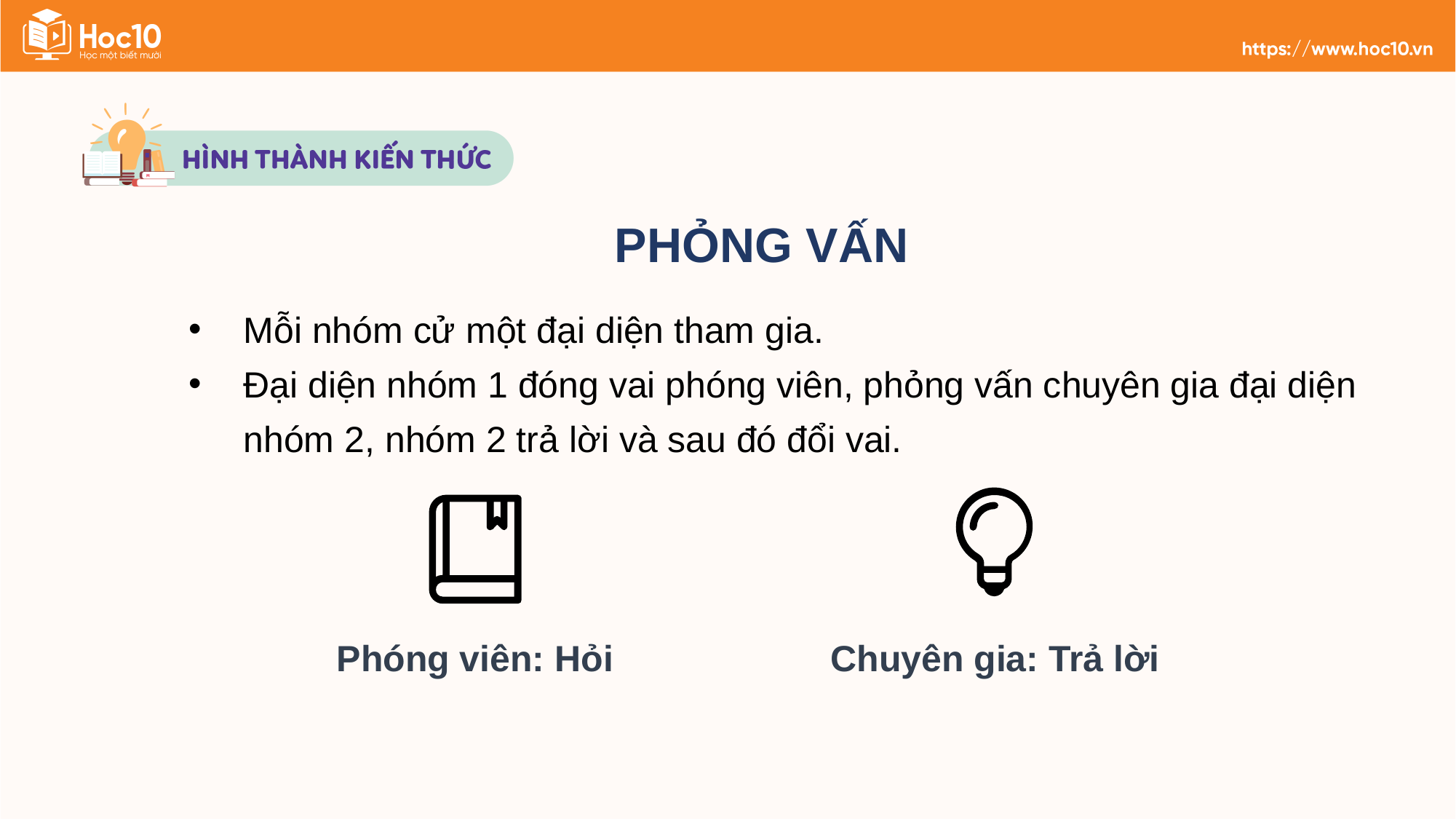

PHỎNG VẤN
Mỗi nhóm cử một đại diện tham gia.
Đại diện nhóm 1 đóng vai phóng viên, phỏng vấn chuyên gia đại diện nhóm 2, nhóm 2 trả lời và sau đó đổi vai.

Phóng viên: Hỏi
Chuyên gia: Trả lời